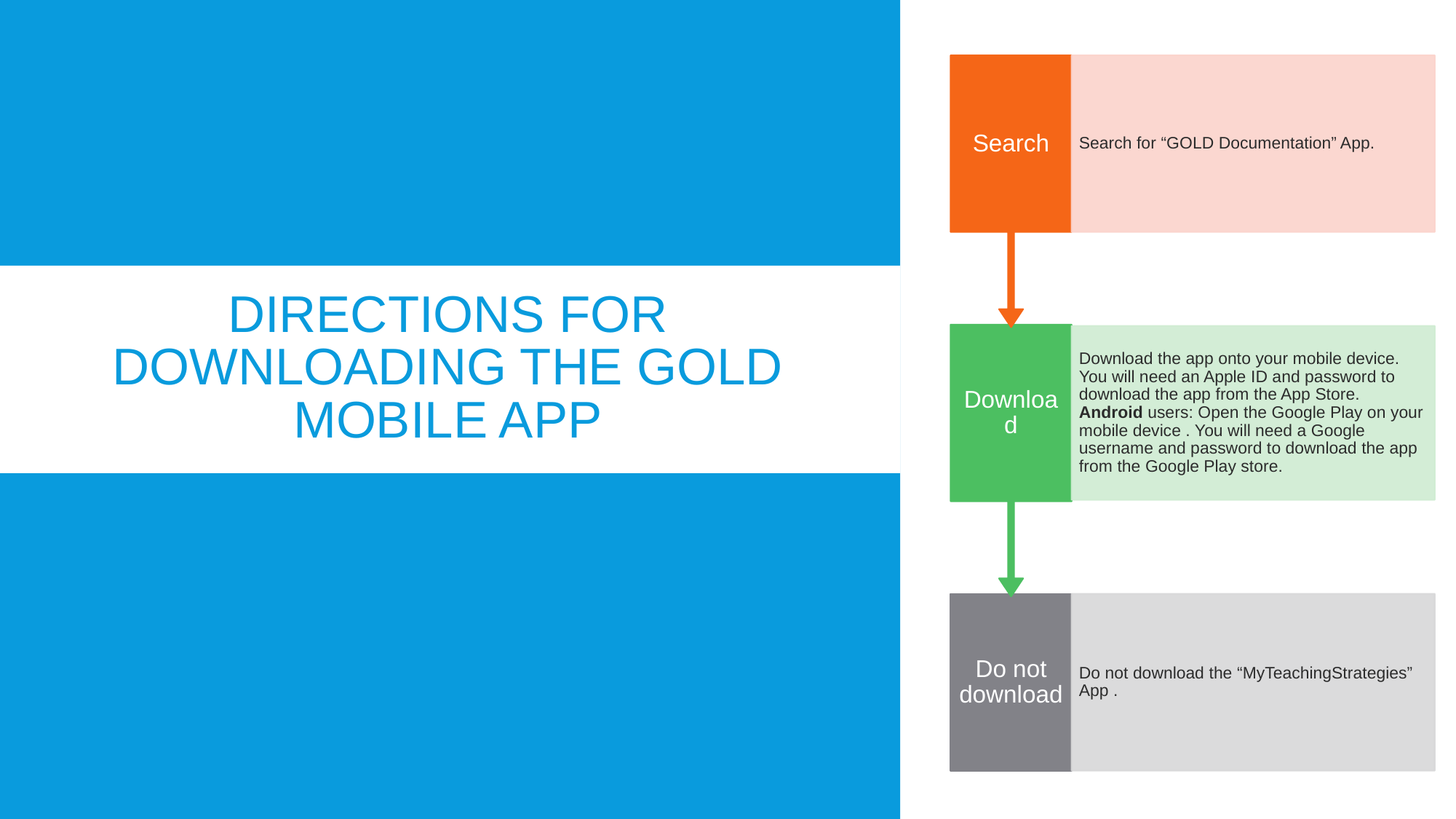

Do not download
Do not download the “MyTeachingStrategies” App .
Download
Download the app onto your mobile device. You will need an Apple ID and password to download the app from the App Store.  Android users: Open the Google Play on your mobile device . You will need a Google username and password to download the app from the Google Play store.
Search
Search for “GOLD Documentation” App.

# Directions for Downloading The Gold Mobile App